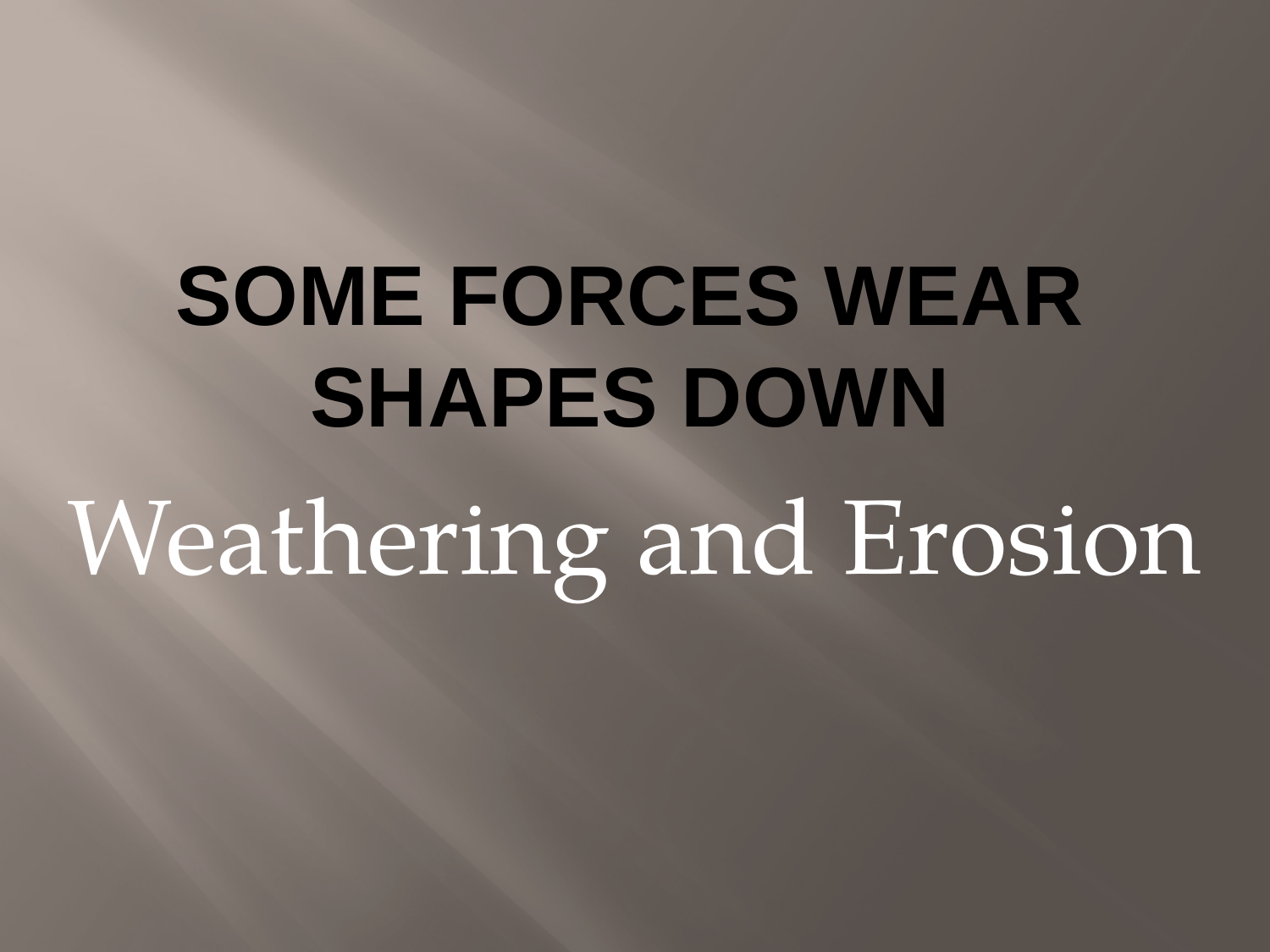

# Some forces wear shapes down
Weathering and Erosion